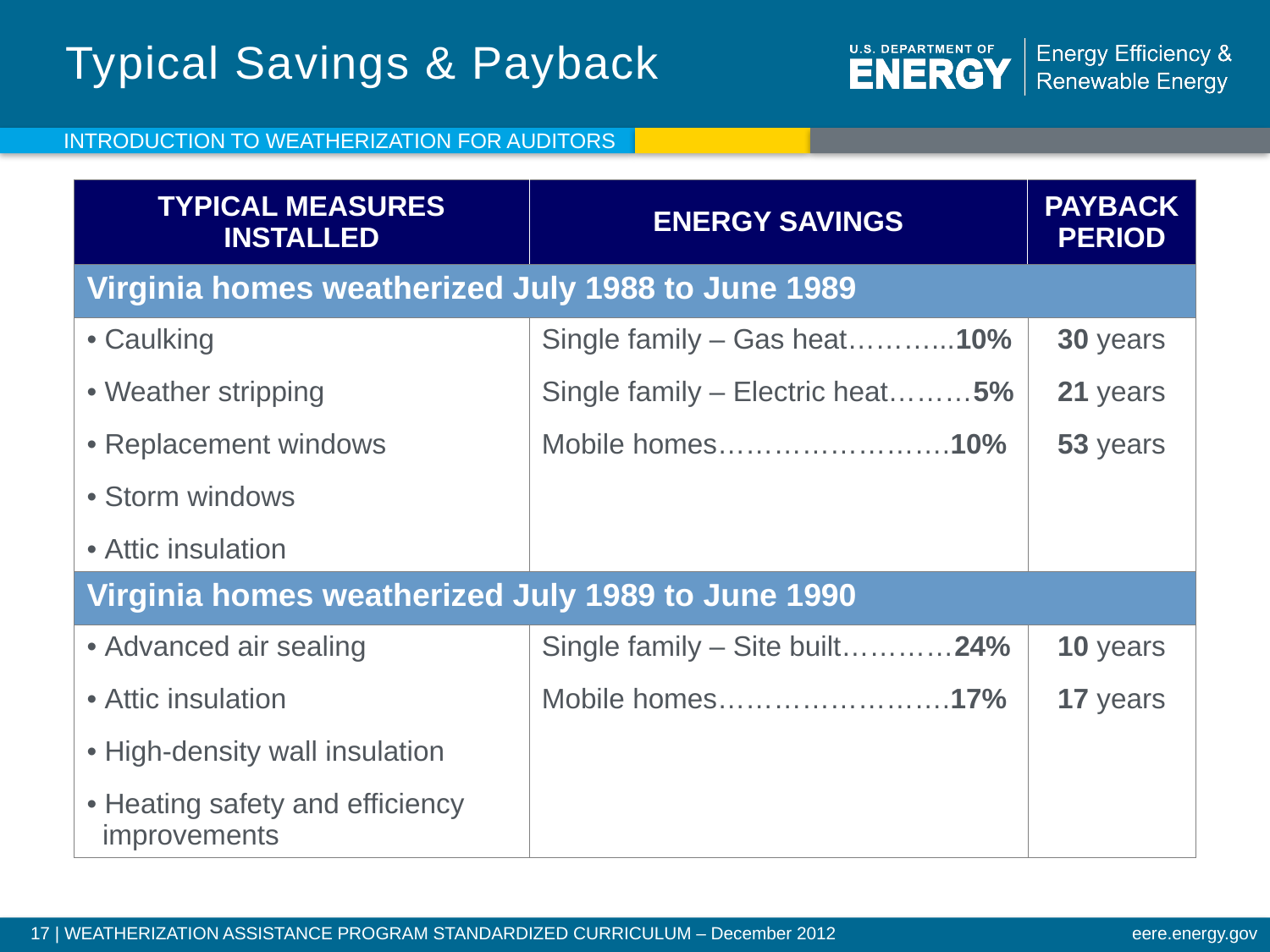

# Typical Savings & Payback
Introduction to weatherization for auditors
| TYPICAL MEASURES INSTALLED | ENERGY SAVINGS | PAYBACK PERIOD |
| --- | --- | --- |
| Virginia homes weatherized July 1988 to June 1989 |  |  |
| • Caulking • Weather stripping • Replacement windows • Storm windows • Attic insulation | Single family – Gas heat………...10% Single family – Electric heat………5% Mobile homes…………………….10% | 30 years 21 years 53 years |
| Virginia homes weatherized July 1989 to June 1990 |  |  |
| • Advanced air sealing • Attic insulation • High-density wall insulation • Heating safety and efficiency improvements | Single family – Site built…………24% Mobile homes…………………….17% | 10 years 17 years |